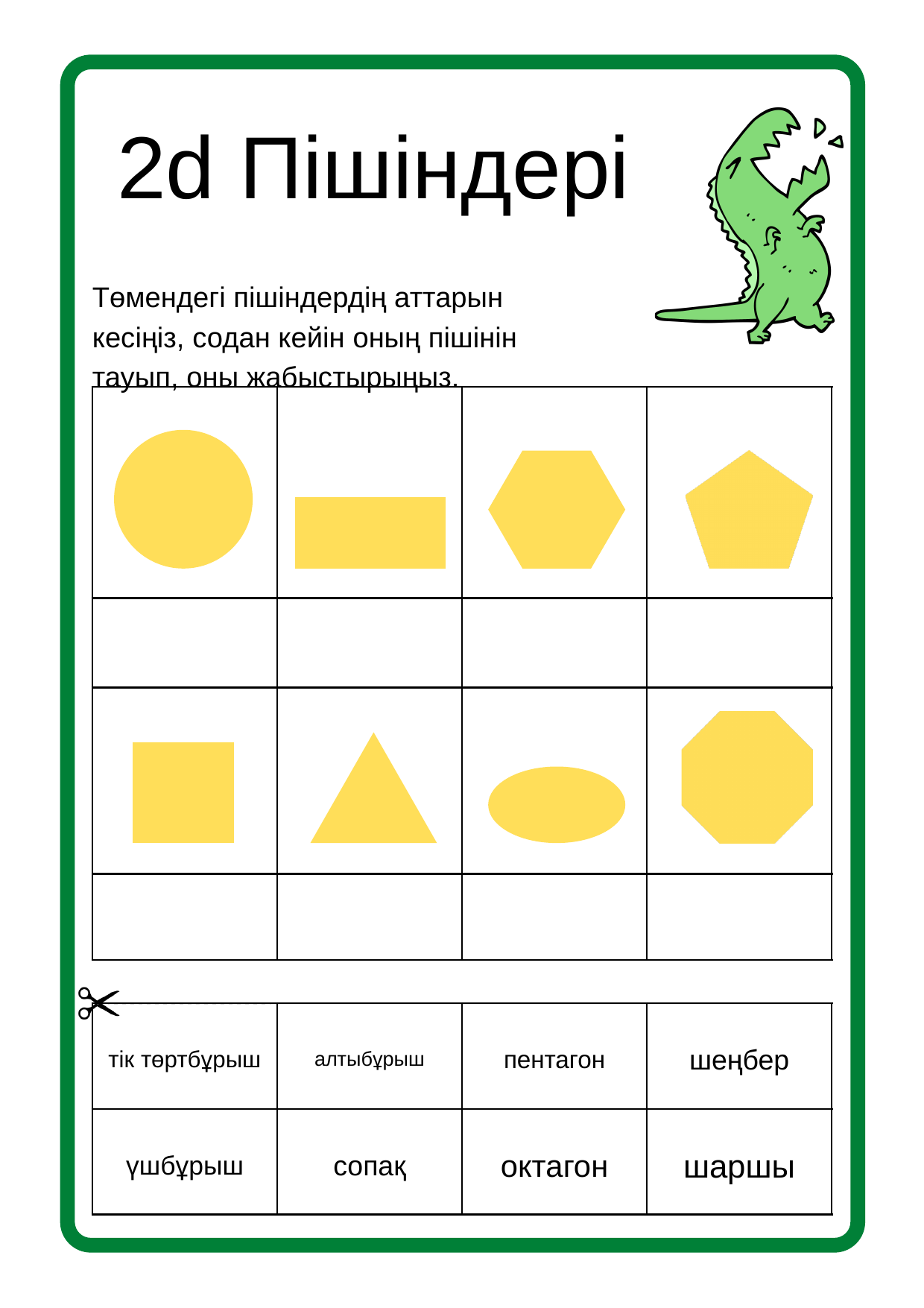

2d Пішіндері

Төмендегі пішіндердің аттарын кесіңіз, содан кейін оның пішінін тауып, оны жабыстырыңыз.
|  |  |  |  |
| --- | --- | --- | --- |
|  |  |  |  |
|  |  |  |  |
|  |  |  |  |

| тік төртбұрыш | алтыбұрыш | пентагон | шеңбер |
| --- | --- | --- | --- |
| үшбұрыш | сопақ | октагон | шаршы |